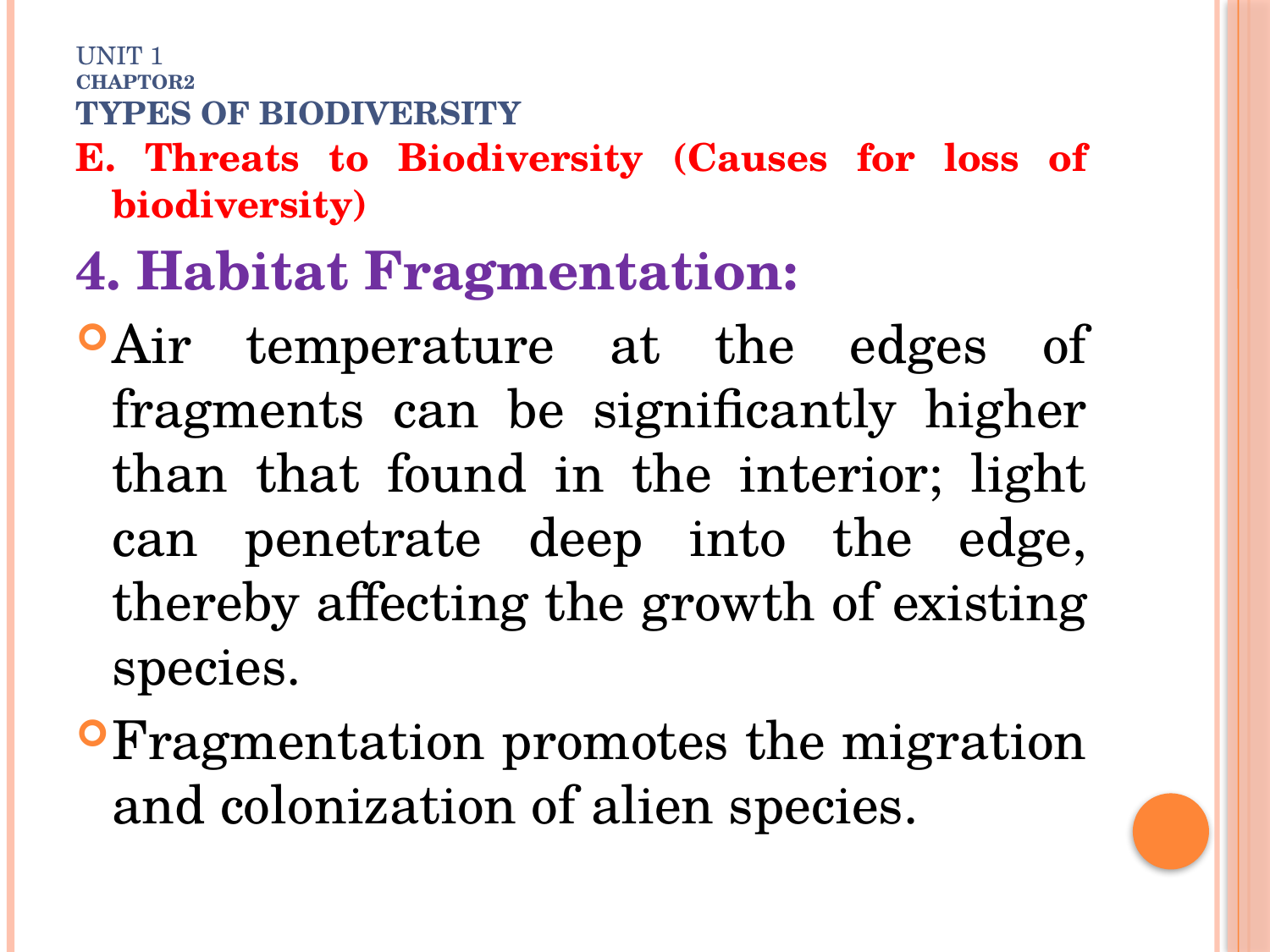

# Unit 1 Chaptor2 TYPES OF Biodiversity
E. Threats to Biodiversity (Causes for loss of biodiversity)
4. Habitat Fragmentation:
Air temperature at the edges of fragments can be significantly higher than that found in the interior; light can penetrate deep into the edge, thereby affecting the growth of existing species.
Fragmentation promotes the migration and colonization of alien species.